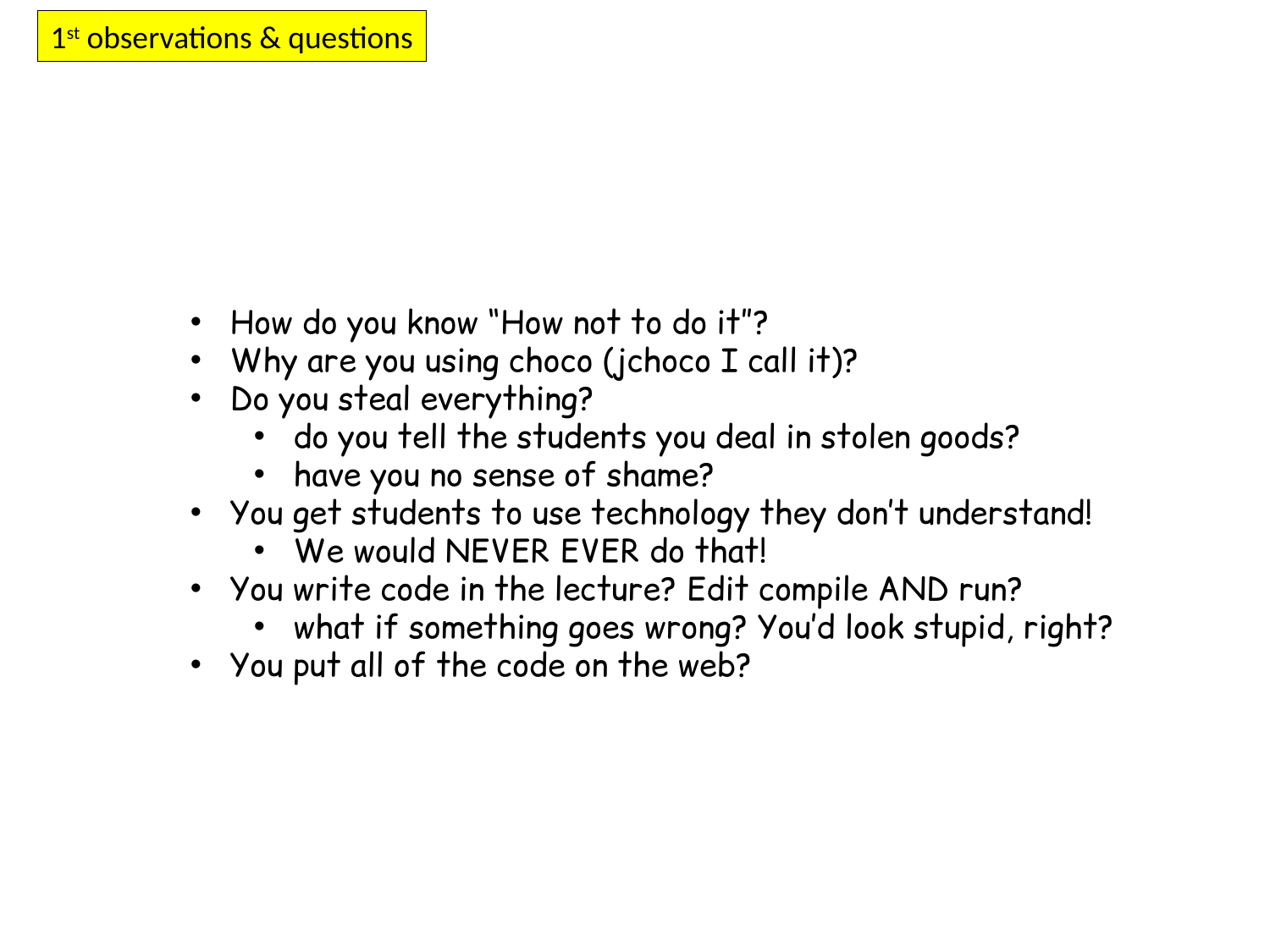

1st observations & questions
How do you know “How not to do it”?
Why are you using choco (jchoco I call it)?
Do you steal everything?
do you tell the students you deal in stolen goods?
have you no sense of shame?
You get students to use technology they don’t understand!
We would NEVER EVER do that!
You write code in the lecture? Edit compile AND run?
what if something goes wrong? You’d look stupid, right?
You put all of the code on the web?